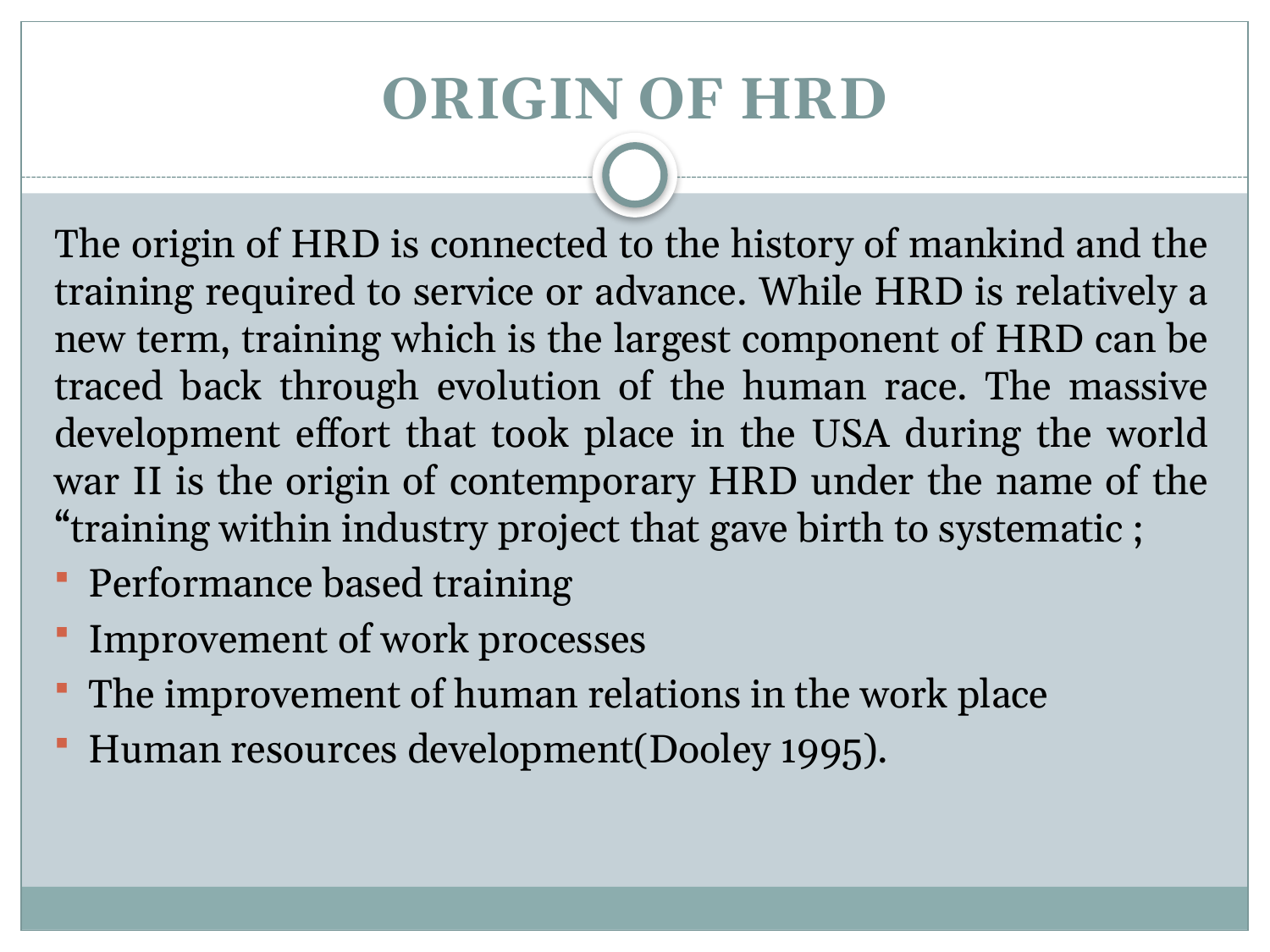

# ORIGIN OF HRD
The origin of HRD is connected to the history of mankind and the training required to service or advance. While HRD is relatively a new term, training which is the largest component of HRD can be traced back through evolution of the human race. The massive development effort that took place in the USA during the world war II is the origin of contemporary HRD under the name of the “training within industry project that gave birth to systematic ;
Performance based training
Improvement of work processes
The improvement of human relations in the work place
Human resources development(Dooley 1995).